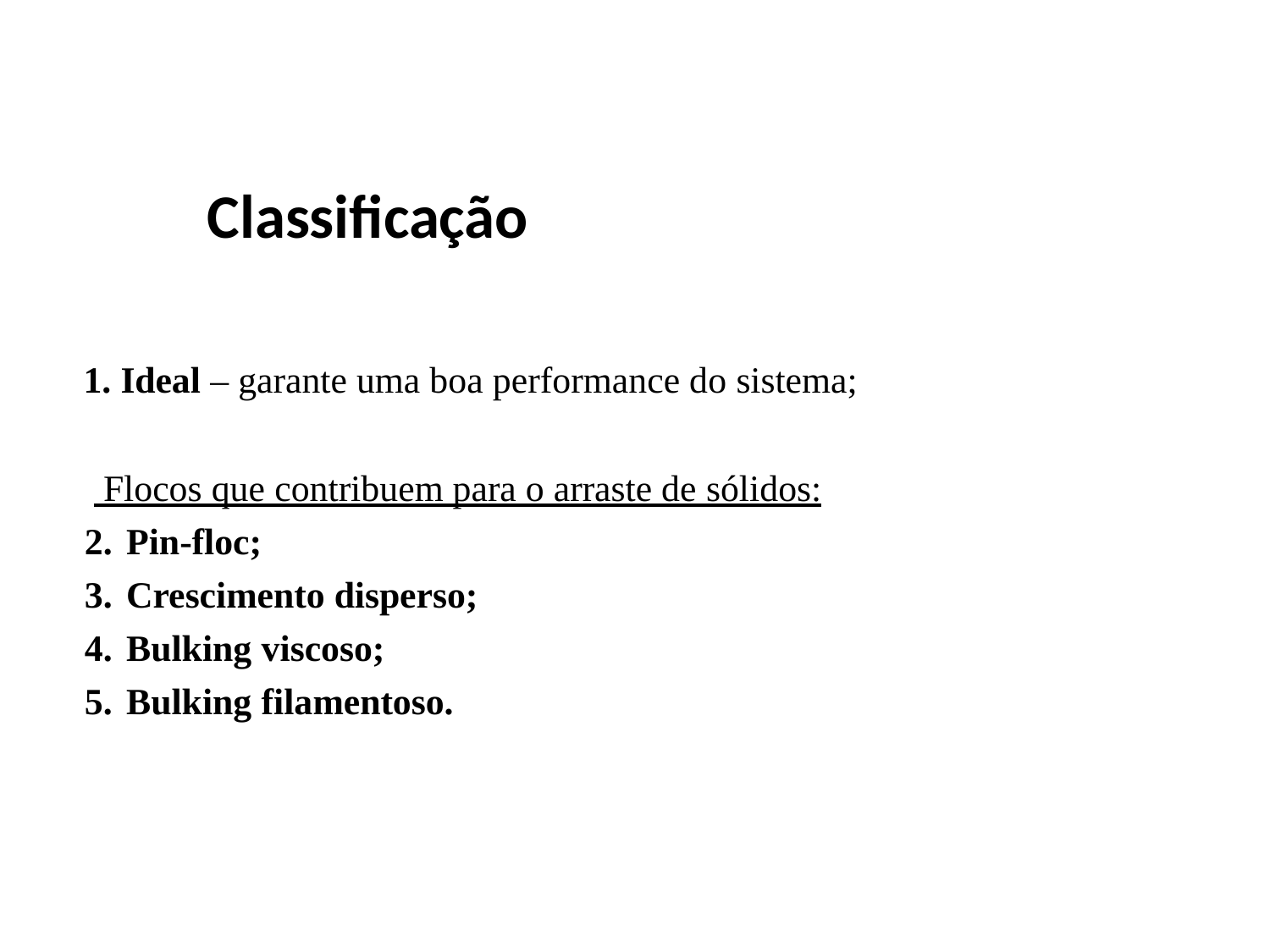

# Classificação
 Ideal – garante uma boa performance do sistema;

  Flocos que contribuem para o arraste de sólidos:
Pin-floc;
Crescimento disperso;
Bulking viscoso;
Bulking filamentoso.